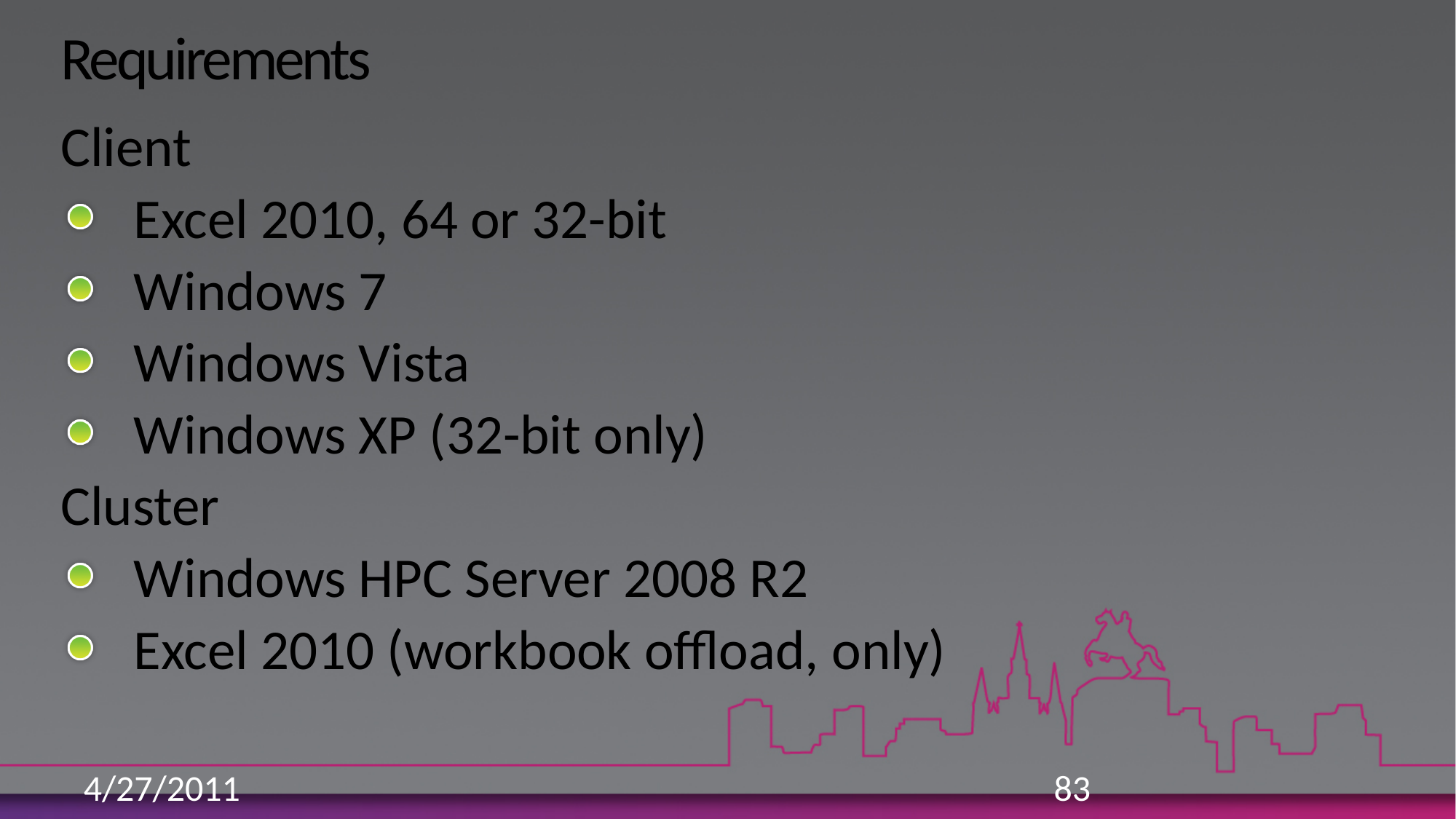

# Requirements
Client
Excel 2010, 64 or 32-bit
Windows 7
Windows Vista
Windows XP (32-bit only)
Cluster
Windows HPC Server 2008 R2
Excel 2010 (workbook offload, only)
4/27/2011
83